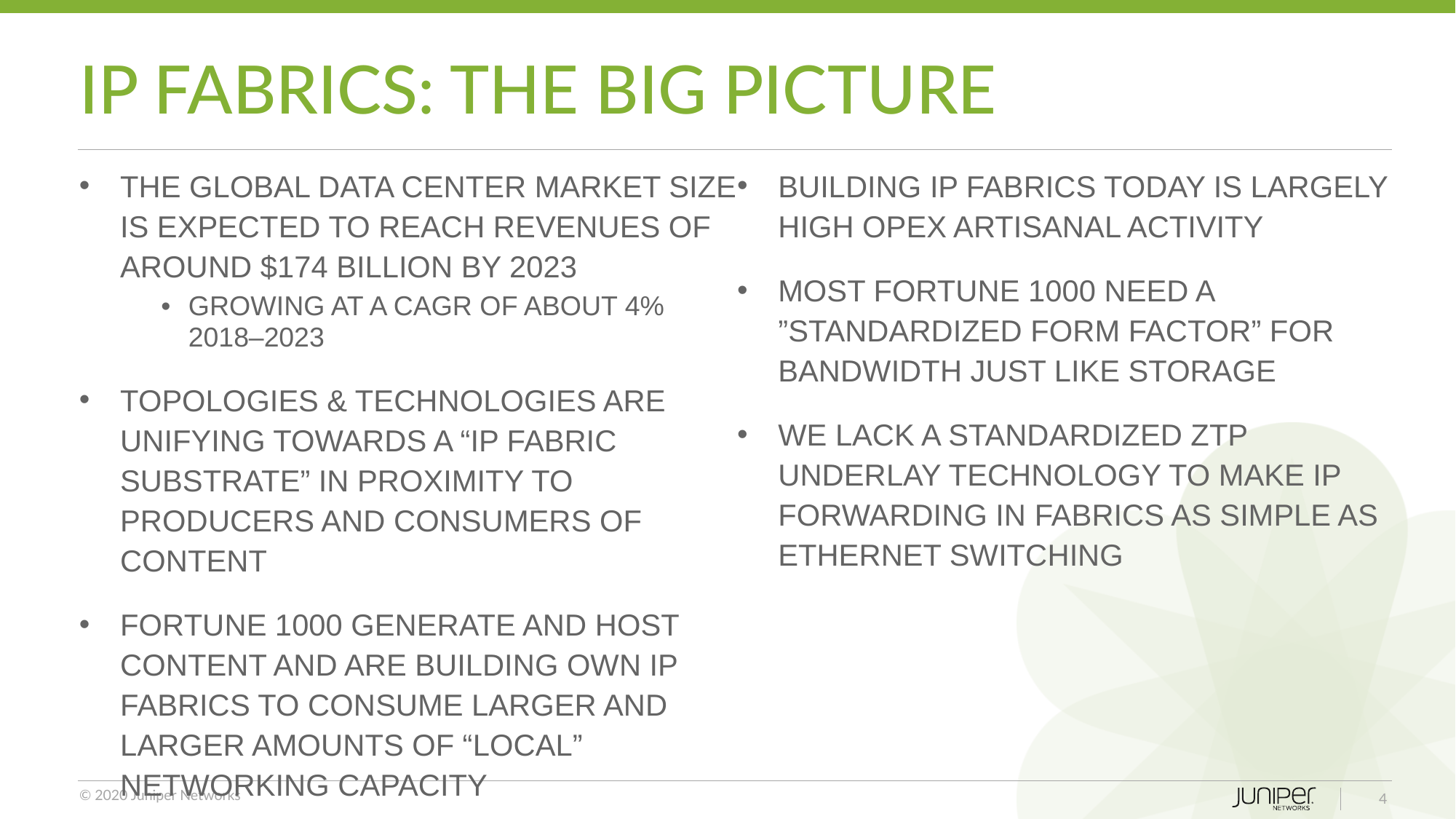

# IP Fabrics: The Big Picture
The Global Data Center Market Size is Expected to Reach Revenues of around $174 Billion by 2023
growing at a CAGR of about 4% 2018–2023
Topologies & Technologies are Unifying Towards a “IP Fabric Substrate” in Proximity to Producers and Consumers of Content
Fortune 1000 Generate and Host Content and are Building Own IP Fabrics to Consume Larger and Larger Amounts of “Local” Networking Capacity

Building IP Fabrics Today is Largely High OPEX Artisanal Activity
Most Fortune 1000 Need a ”Standardized Form Factor” for Bandwidth Just Like Storage
We Lack a Standardized ZTP Underlay Technology to Make IP Forwarding in Fabrics as Simple as Ethernet Switching

4